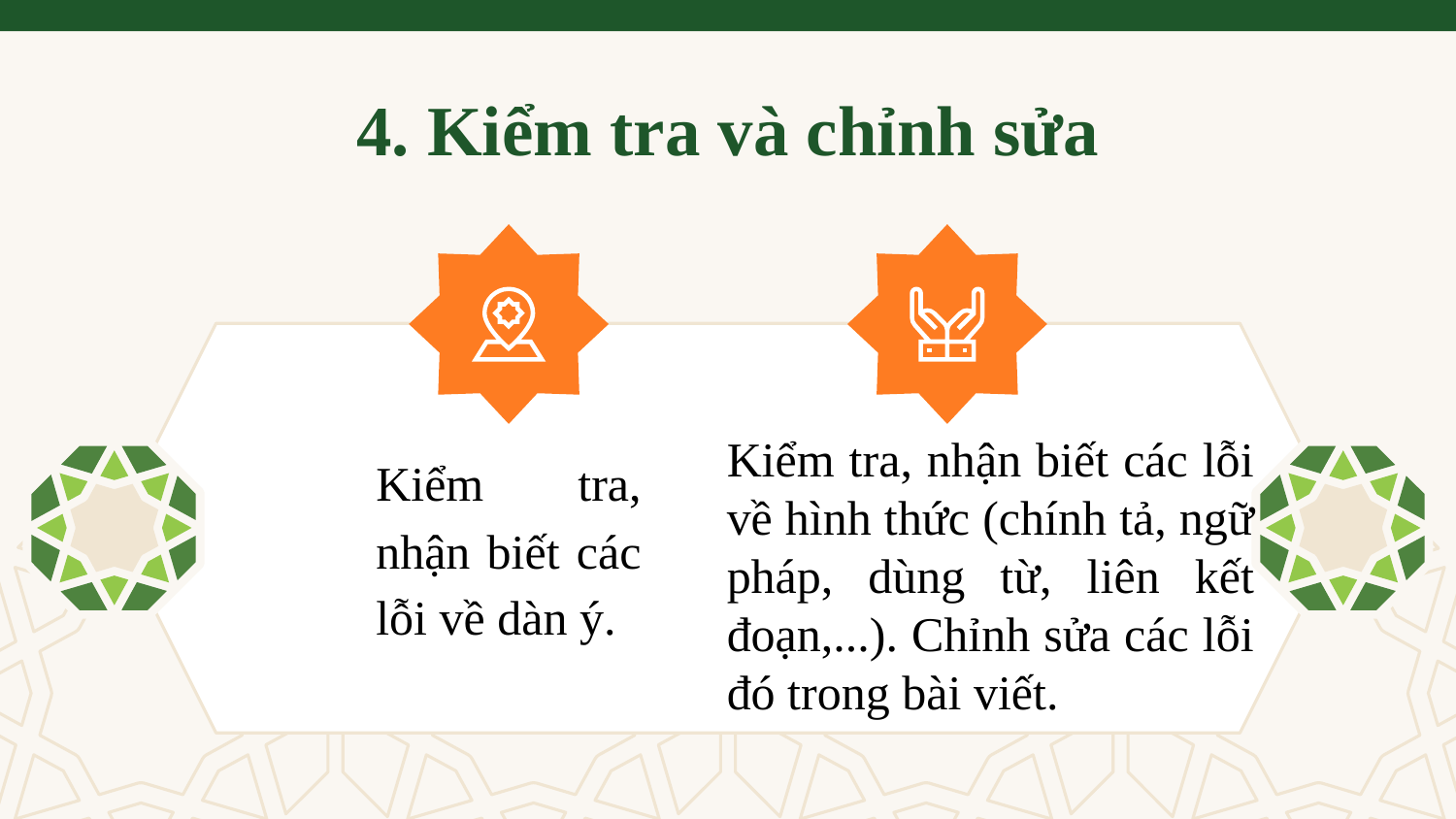

# 4. Kiểm tra và chỉnh sửa

Kiểm tra, nhận biết các lỗi về hình thức (chính tả, ngữ pháp, dùng từ, liên kết đoạn,...). Chỉnh sửa các lỗi đó trong bài viết.

Kiểm tra, nhận biết các lỗi về dàn ý.